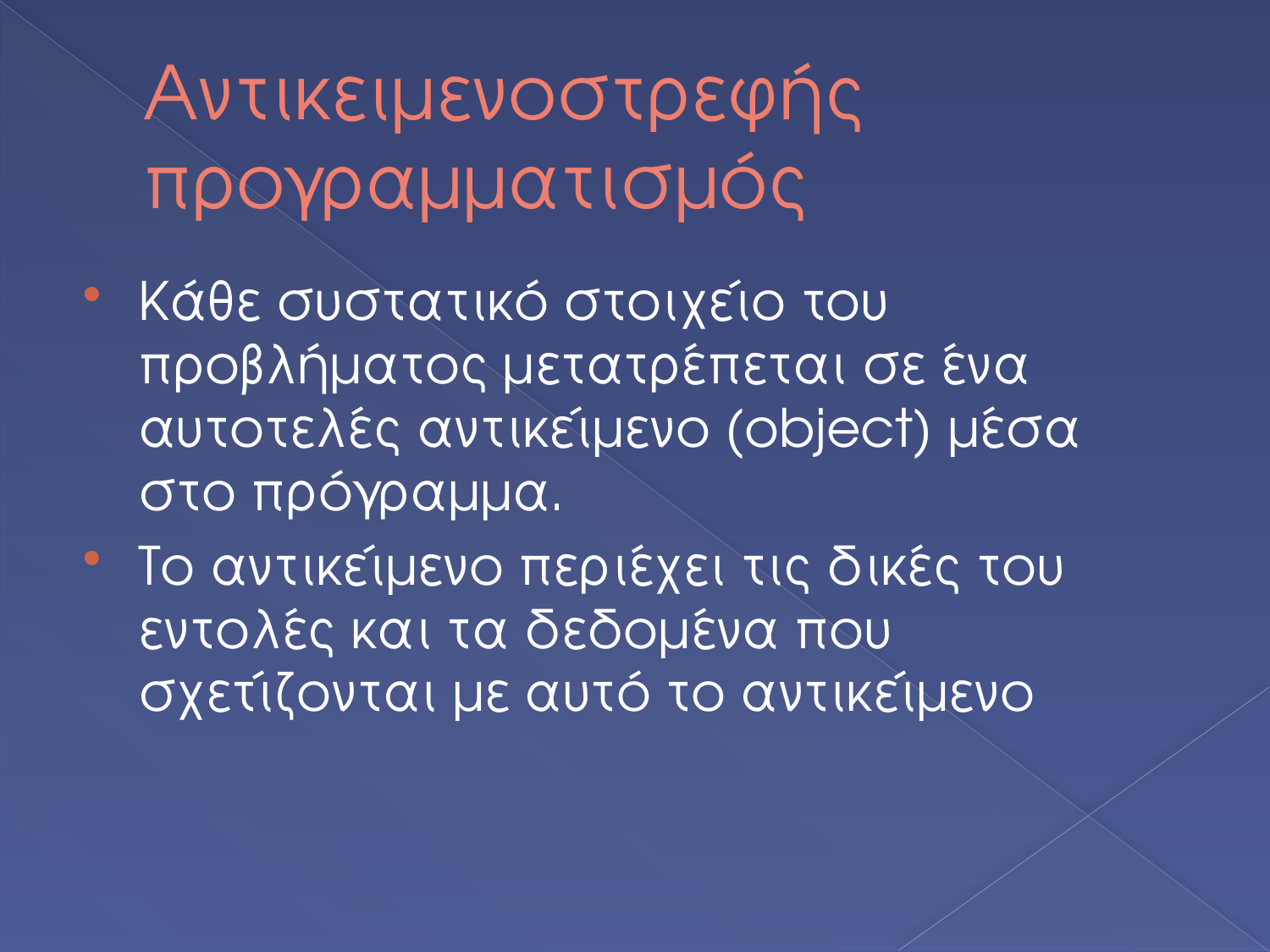

# Αντικειμενοστρεφής προγραμματισμός
Κάθε συστατικό στοιχείο του προβλήματος μετατρέπεται σε ένα αυτοτελές αντικείμενο (object) μέσα στο πρόγραμμα.
Το αντικείμενο περιέχει τις δικές του εντολές και τα δεδομένα που σχετίζονται με αυτό το αντικείμενο